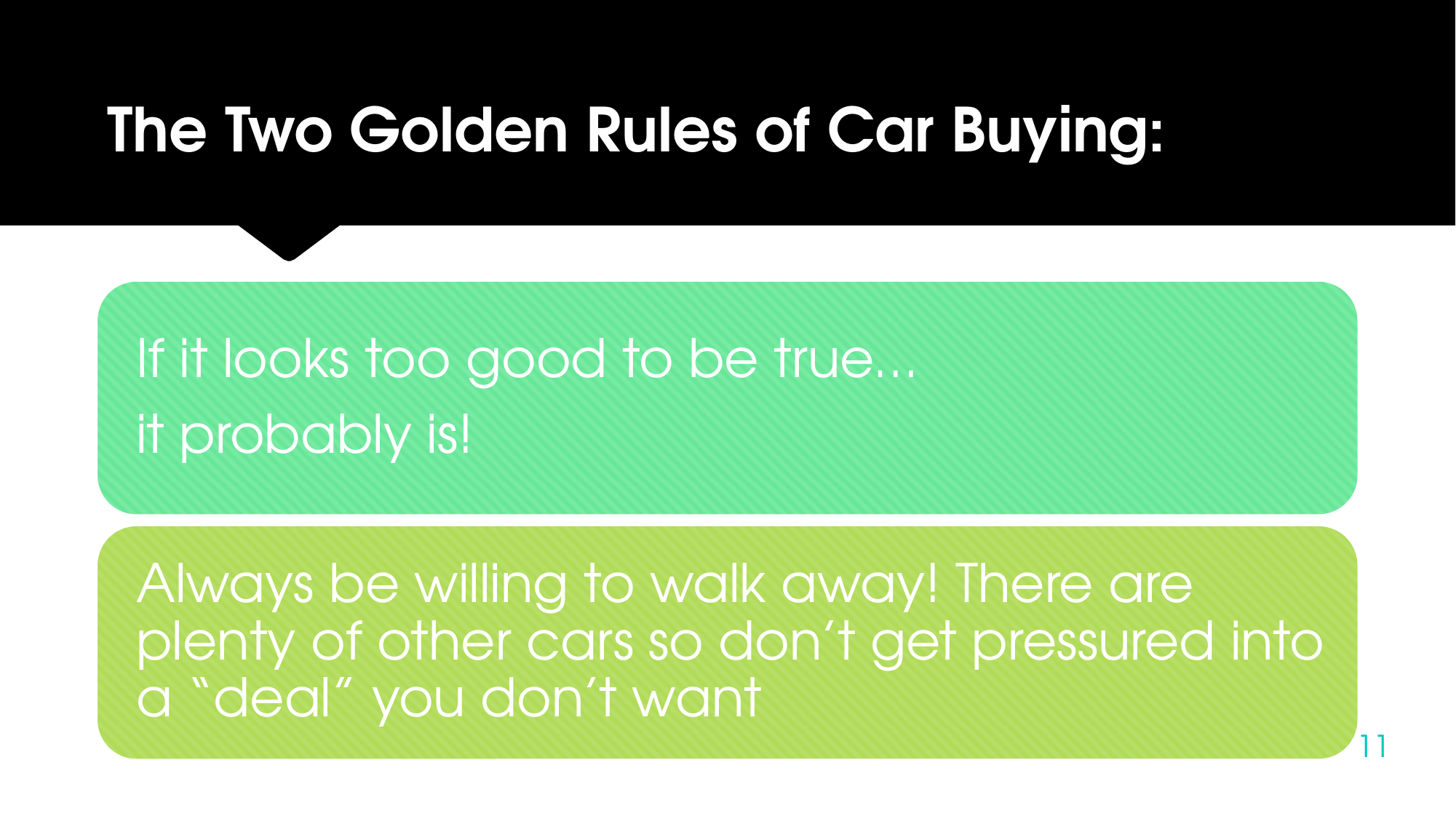

# The Two Golden Rules of Car Buying:
If it looks too good to be true…
it probably is!
Always be willing to walk away! There are plenty of other cars so don’t get pressured into a “deal” you don’t want
11